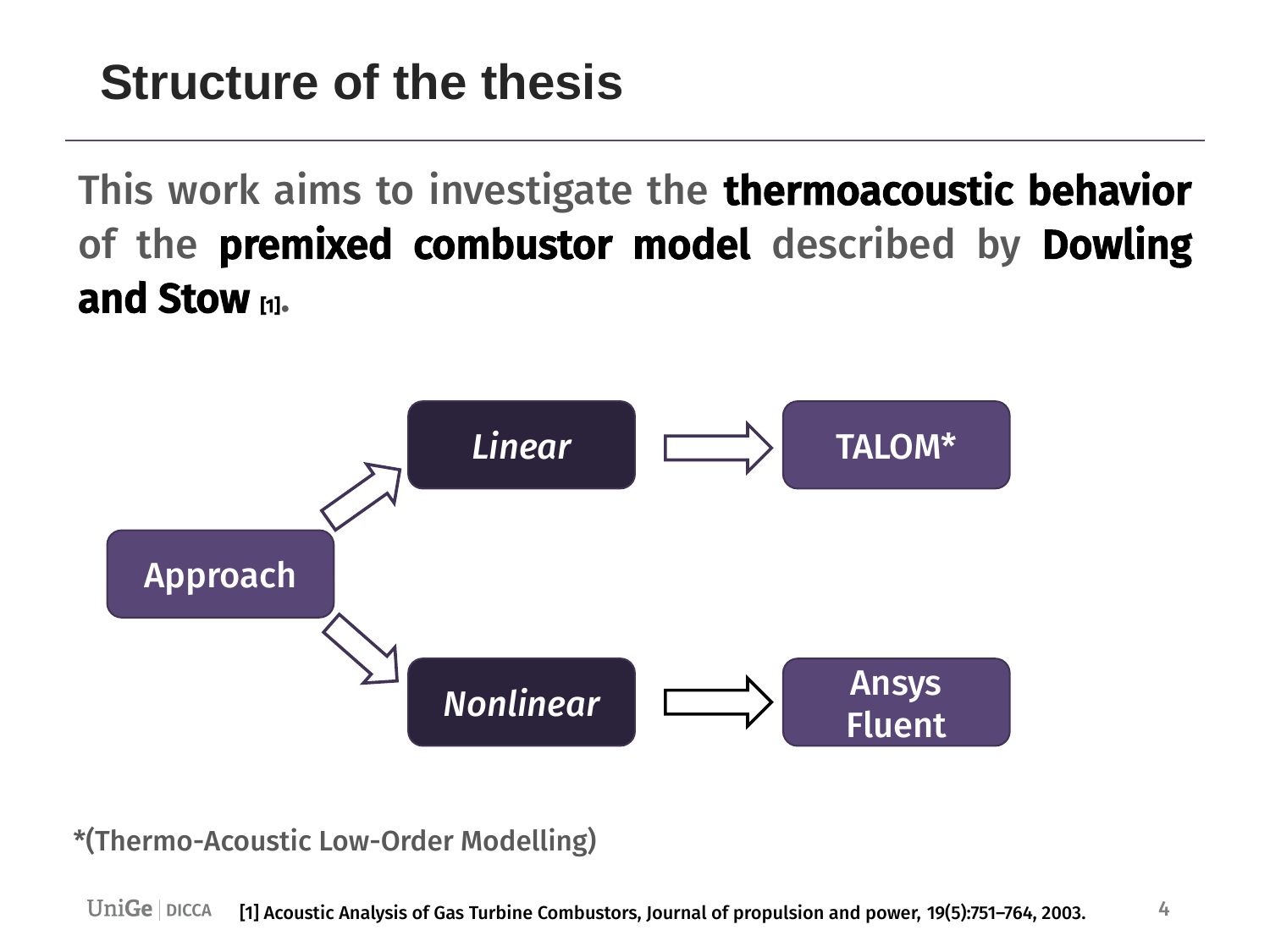

# Structure of the thesis
This work aims to investigate the thermoacoustic behavior of the premixed combustor model described by Dowling and Stow [1].

Linear
TALOM*

Approach

Nonlinear
Ansys Fluent

*(Thermo-Acoustic Low-Order Modelling)
[1] Acoustic Analysis of Gas Turbine Combustors, Journal of propulsion and power, 19(5):751–764, 2003.
4